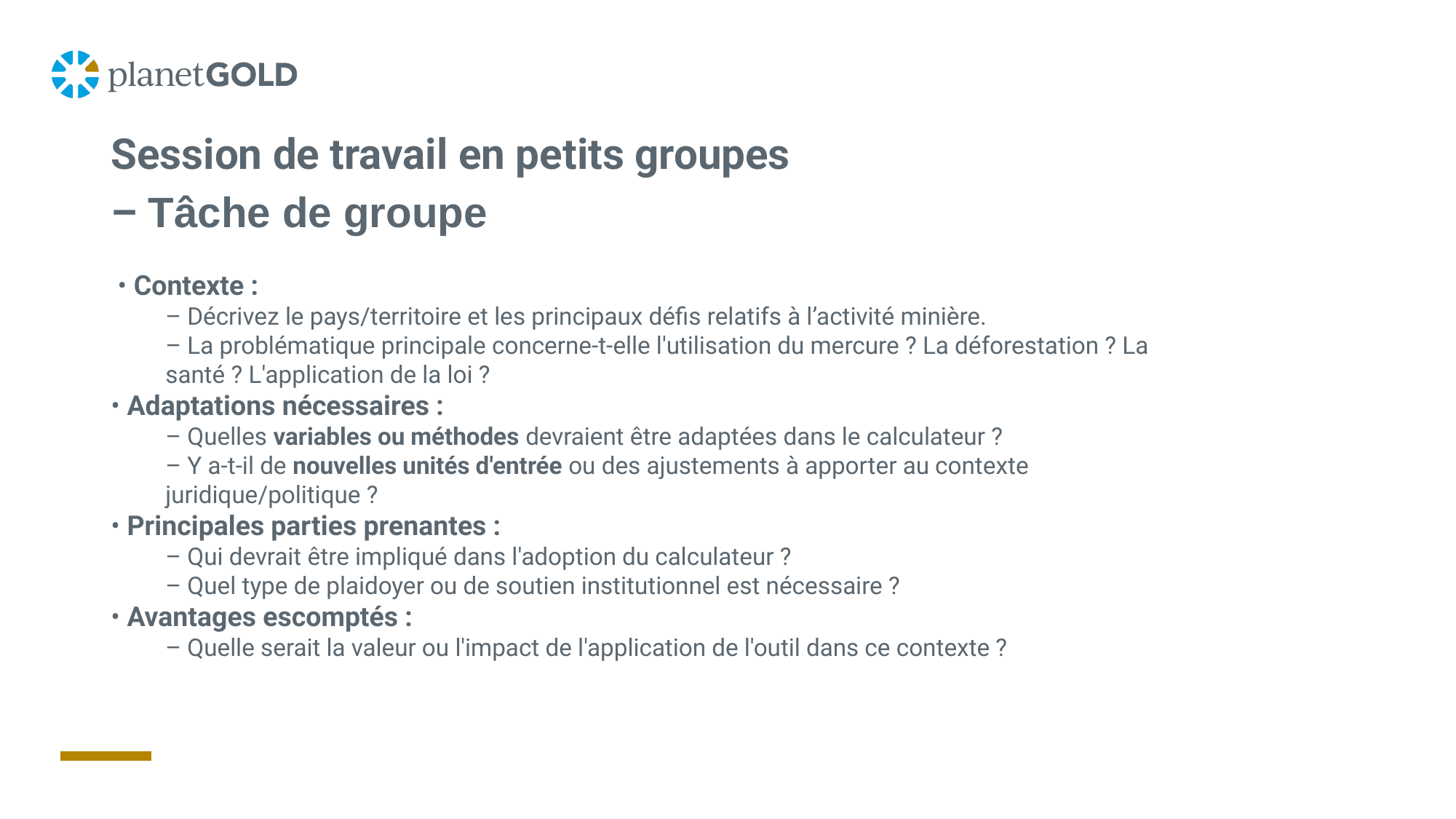

# Session de travail en petits groupes – Tâche de groupe
 • Contexte :
– Décrivez le pays/territoire et les principaux défis relatifs à l’activité minière.
– La problématique principale concerne-t-elle l'utilisation du mercure ? La déforestation ? La santé ? L'application de la loi ?
• Adaptations nécessaires :
– Quelles variables ou méthodes devraient être adaptées dans le calculateur ?
– Y a-t-il de nouvelles unités d'entrée ou des ajustements à apporter au contexte juridique/politique ?
• Principales parties prenantes :
– Qui devrait être impliqué dans l'adoption du calculateur ?
– Quel type de plaidoyer ou de soutien institutionnel est nécessaire ?
• Avantages escomptés :
– Quelle serait la valeur ou l'impact de l'application de l'outil dans ce contexte ?